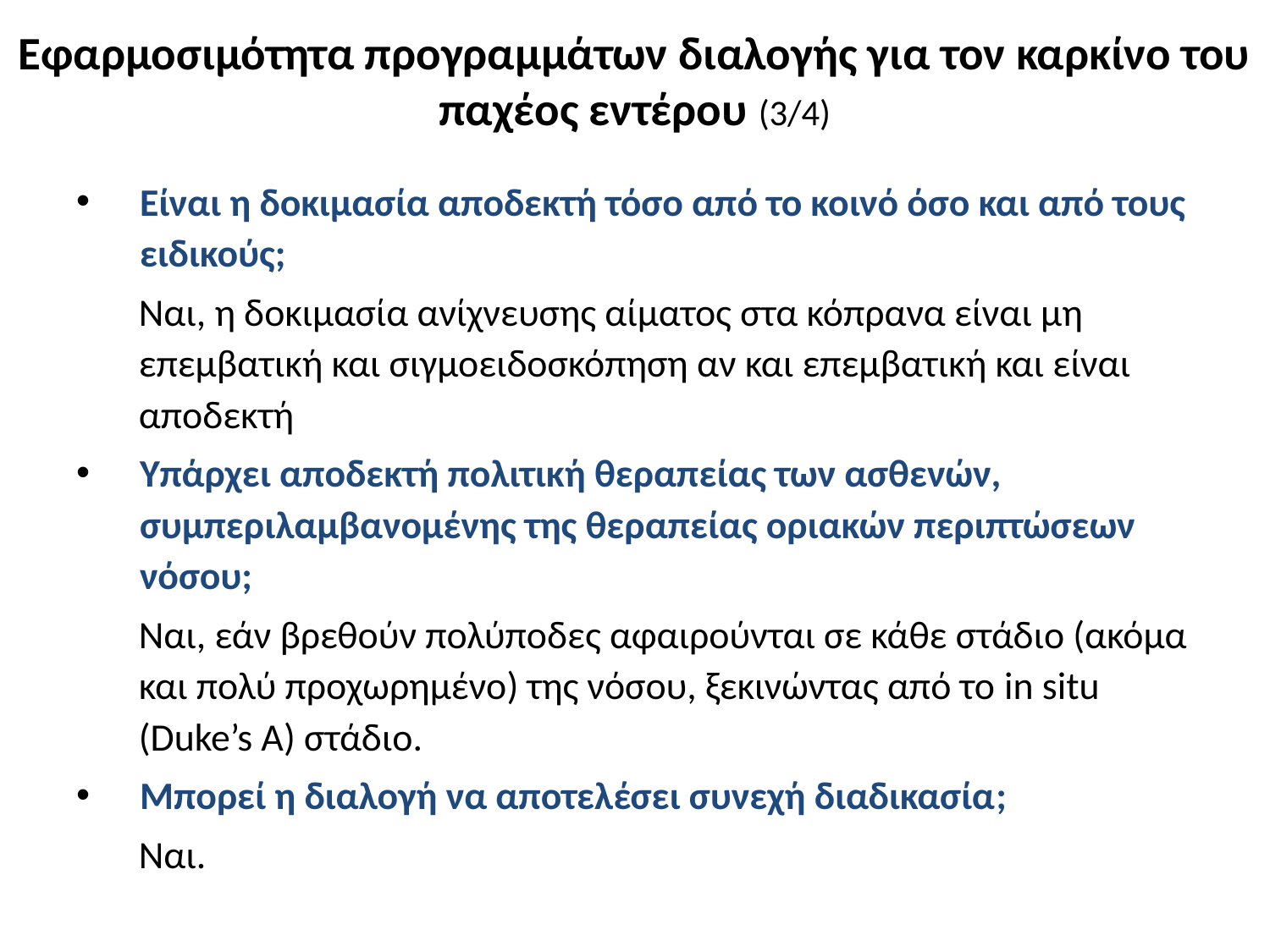

# Εφαρμοσιμότητα προγραμμάτων διαλογής για τον καρκίνο του παχέος εντέρου (3/4)
Είναι η δοκιμασία αποδεκτή τόσο από το κοινό όσο και από τους ειδικούς;
Ναι, η δοκιμασία ανίχνευσης αίματος στα κόπρανα είναι μη επεμβατική και σιγμοειδοσκόπηση αν και επεμβατική και είναι αποδεκτή
Υπάρχει αποδεκτή πολιτική θεραπείας των ασθενών, συμπεριλαμβανομένης της θεραπείας οριακών περιπτώσεων νόσου;
Ναι, εάν βρεθούν πολύποδες αφαιρούνται σε κάθε στάδιο (ακόμα και πολύ προχωρημένο) της νόσου, ξεκινώντας από το in situ (Duke’s A) στάδιο.
Μπορεί η διαλογή να αποτελέσει συνεχή διαδικασία;
Ναι.